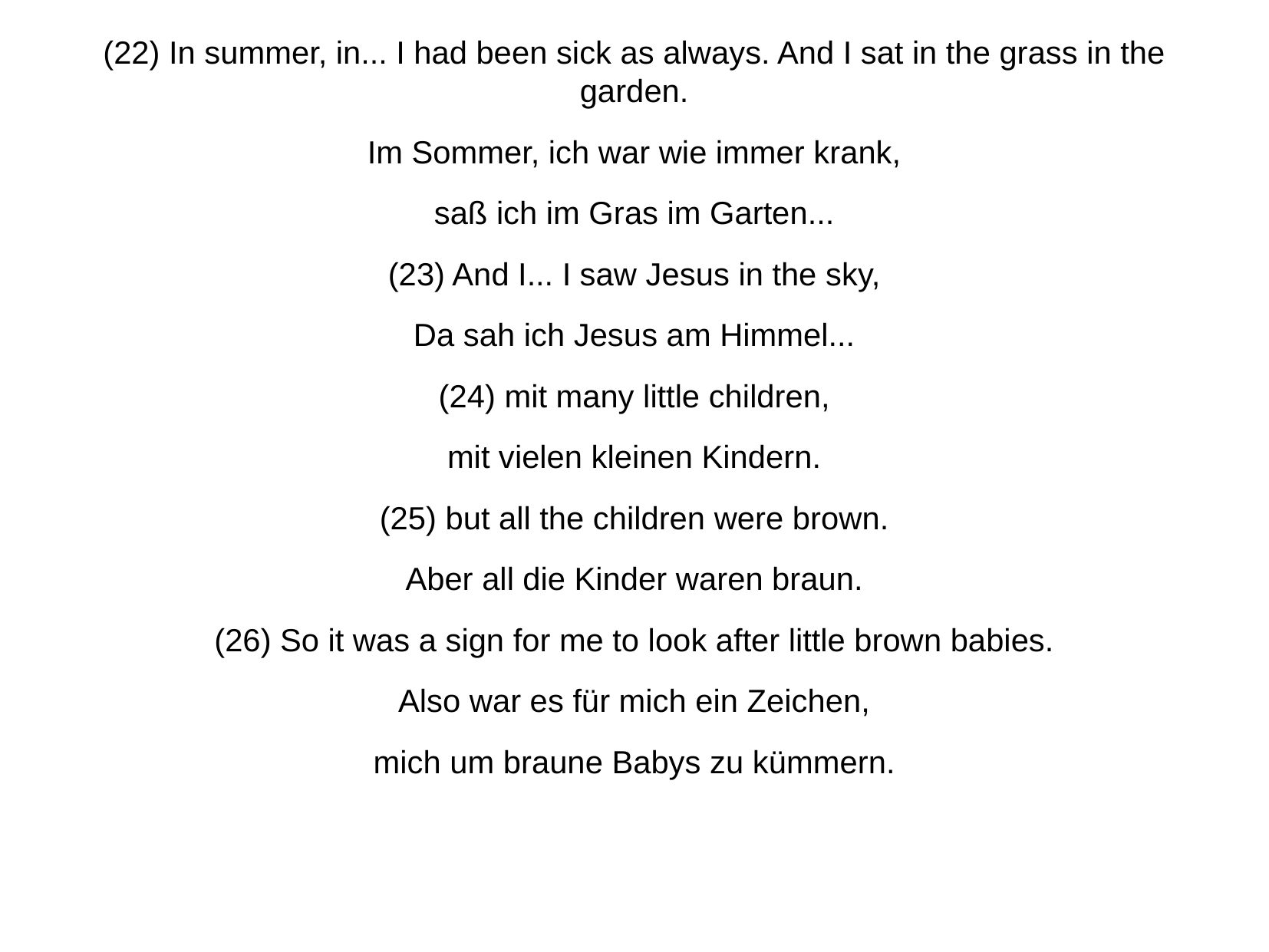

(22) In summer, in... I had been sick as always. And I sat in the grass in the garden.
Im Sommer, ich war wie immer krank,
saß ich im Gras im Garten...
(23) And I... I saw Jesus in the sky,
Da sah ich Jesus am Himmel...
(24) mit many little children,
mit vielen kleinen Kindern.
(25) but all the children were brown.
Aber all die Kinder waren braun.
(26) So it was a sign for me to look after little brown babies.
Also war es für mich ein Zeichen,
mich um braune Babys zu kümmern.